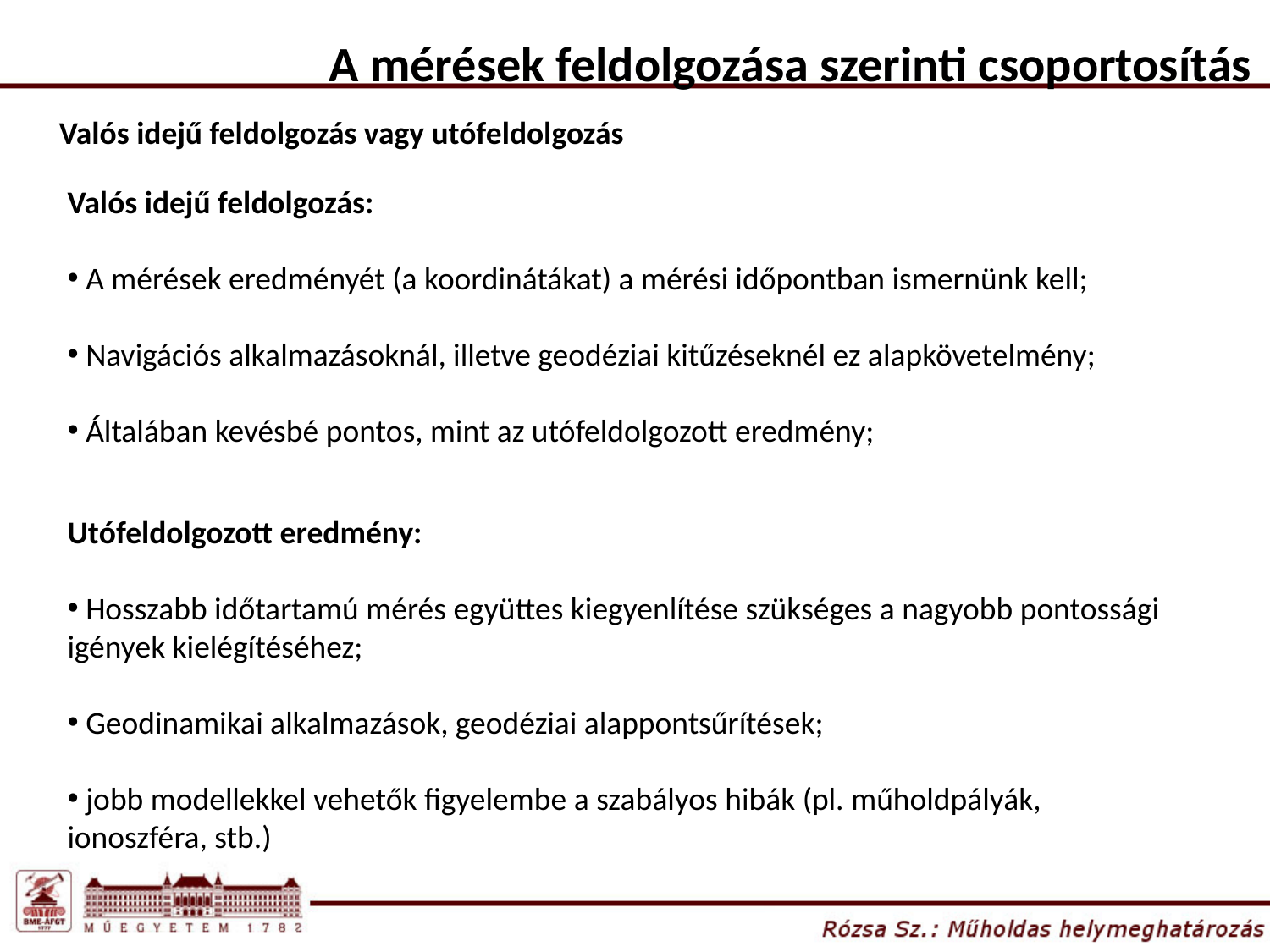

A mérések feldolgozása szerinti csoportosítás
Valós idejű feldolgozás vagy utófeldolgozás
Valós idejű feldolgozás:

 A mérések eredményét (a koordinátákat) a mérési időpontban ismernünk kell;

 Navigációs alkalmazásoknál, illetve geodéziai kitűzéseknél ez alapkövetelmény;

 Általában kevésbé pontos, mint az utófeldolgozott eredmény;

Utófeldolgozott eredmény:

 Hosszabb időtartamú mérés együttes kiegyenlítése szükséges a nagyobb pontossági igények kielégítéséhez;

 Geodinamikai alkalmazások, geodéziai alappontsűrítések;

 jobb modellekkel vehetők figyelembe a szabályos hibák (pl. műholdpályák, ionoszféra, stb.)